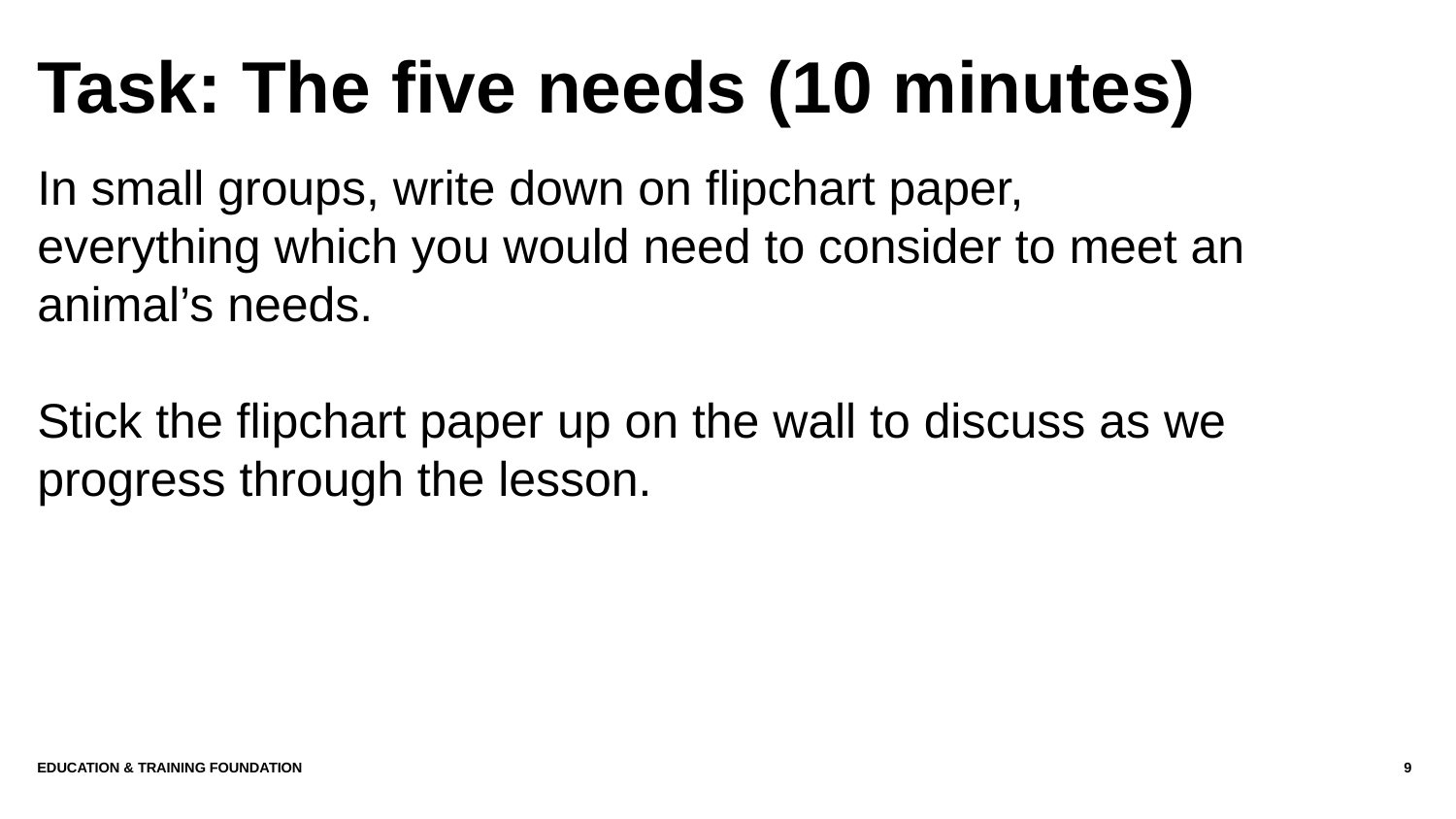

# Task: The five needs (10 minutes)
In small groups, write down on flipchart paper,  everything which you would need to consider to meet an animal’s needs.

Stick the flipchart paper up on the wall to discuss as we progress through the lesson.
Education & Training Foundation
9